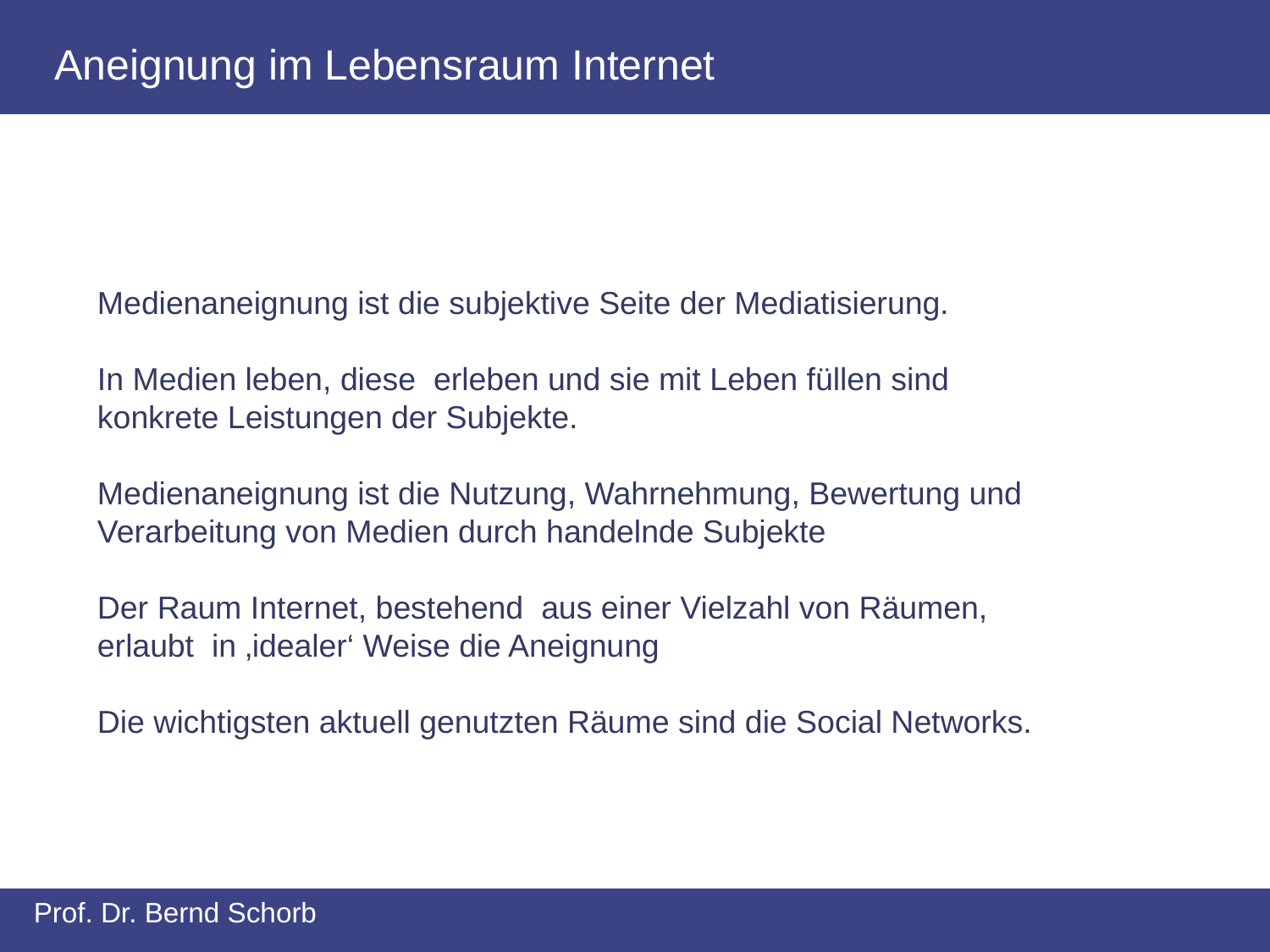

Aneignung im Lebensraum Internet
Medienaneignung ist die subjektive Seite der Mediatisierung.

In Medien leben, diese  erleben und sie mit Leben füllen sind konkrete Leistungen der Subjekte.

Medienaneignung ist die Nutzung, Wahrnehmung, Bewertung und Verarbeitung von Medien durch handelnde Subjekte

Der Raum Internet, bestehend  aus einer Vielzahl von Räumen, erlaubt  in ‚idealer‘ Weise die Aneignung

Die wichtigsten aktuell genutzten Räume sind die Social Networks.

Prof. Dr. Bernd Schorb